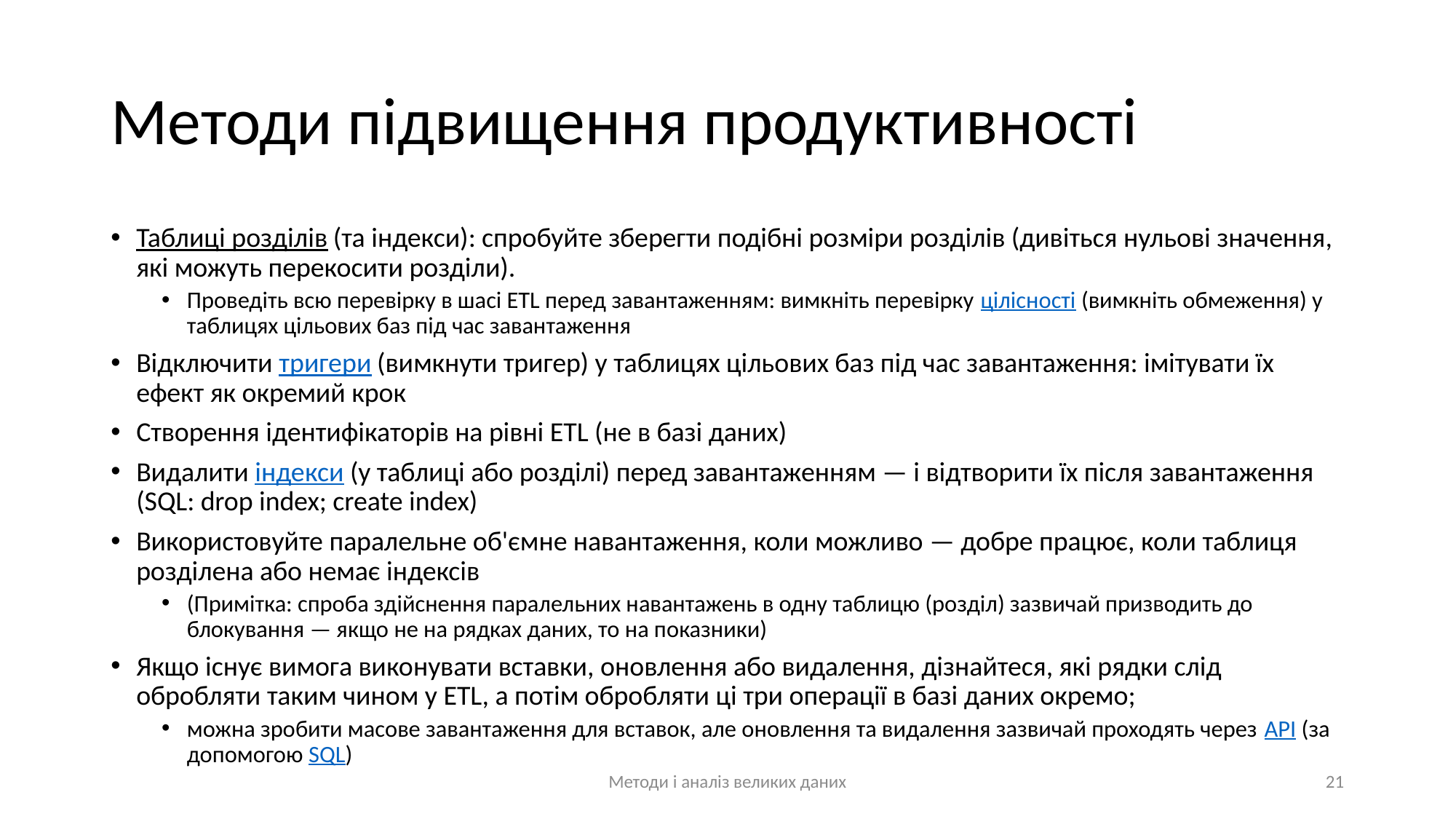

# Методи підвищення продуктивності
Таблиці розділів (та індекси): спробуйте зберегти подібні розміри розділів (дивіться нульові значення, які можуть перекосити розділи).
Проведіть всю перевірку в шасі ETL перед завантаженням: вимкніть перевірку цілісності (вимкніть обмеження) у таблицях цільових баз під час завантаження
Відключити тригери (вимкнути тригер) у таблицях цільових баз під час завантаження: імітувати їх ефект як окремий крок
Створення ідентифікаторів на рівні ETL (не в базі даних)
Видалити індекси (у таблиці або розділі) перед завантаженням — і відтворити їх після завантаження (SQL: drop index; create index)
Використовуйте паралельне об'ємне навантаження, коли можливо — добре працює, коли таблиця розділена або немає індексів
(Примітка: спроба здійснення паралельних навантажень в одну таблицю (розділ) зазвичай призводить до блокування — якщо не на рядках даних, то на показники)
Якщо існує вимога виконувати вставки, оновлення або видалення, дізнайтеся, які рядки слід обробляти таким чином у ETL, а потім обробляти ці три операції в базі даних окремо;
можна зробити масове завантаження для вставок, але оновлення та видалення зазвичай проходять через API (за допомогою SQL)

Методи і аналіз великих даних
21